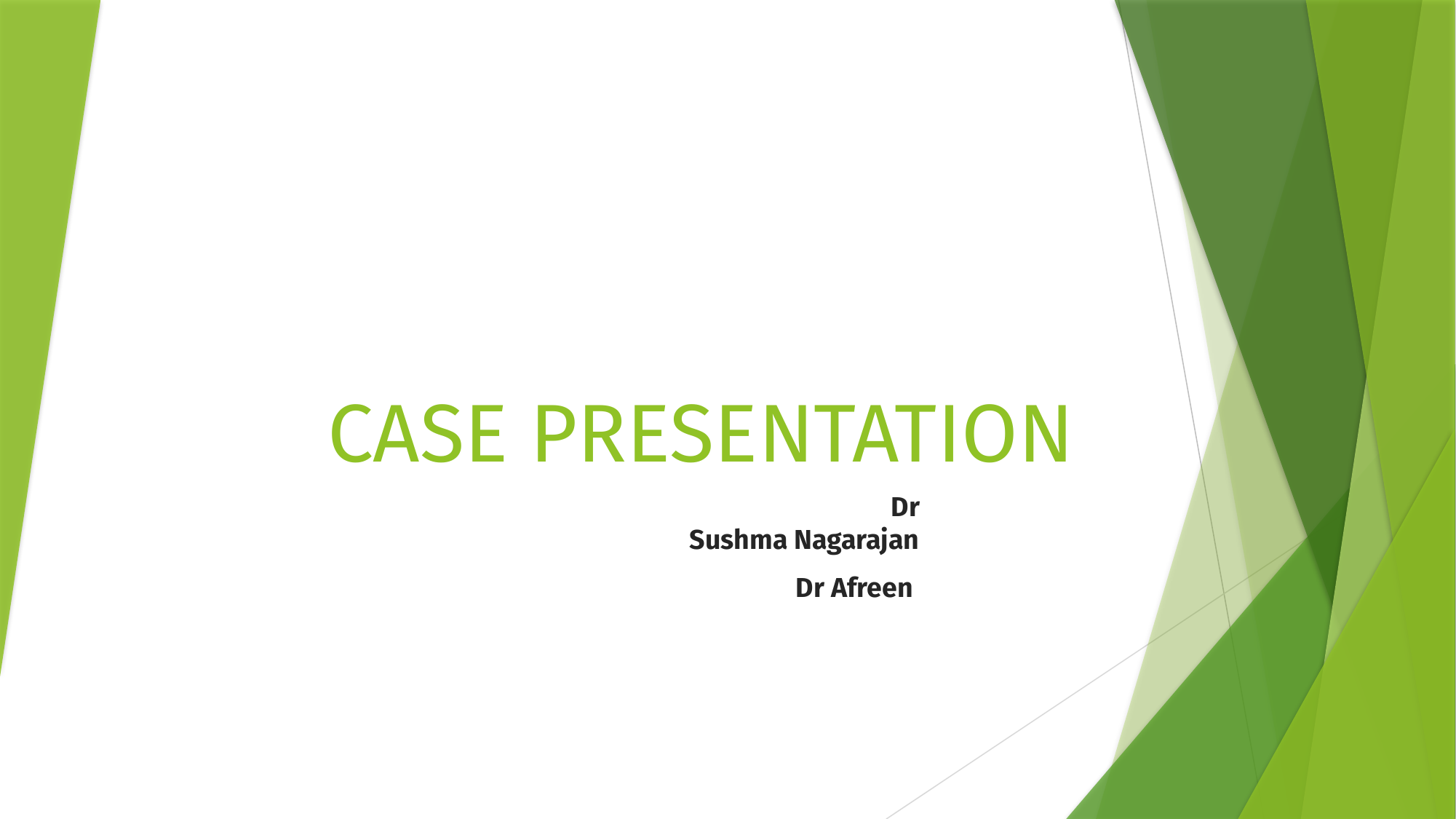

# CASE PRESENTATION
                                                                                           Dr Sushma Nagarajan
                                                                       Dr Afreen